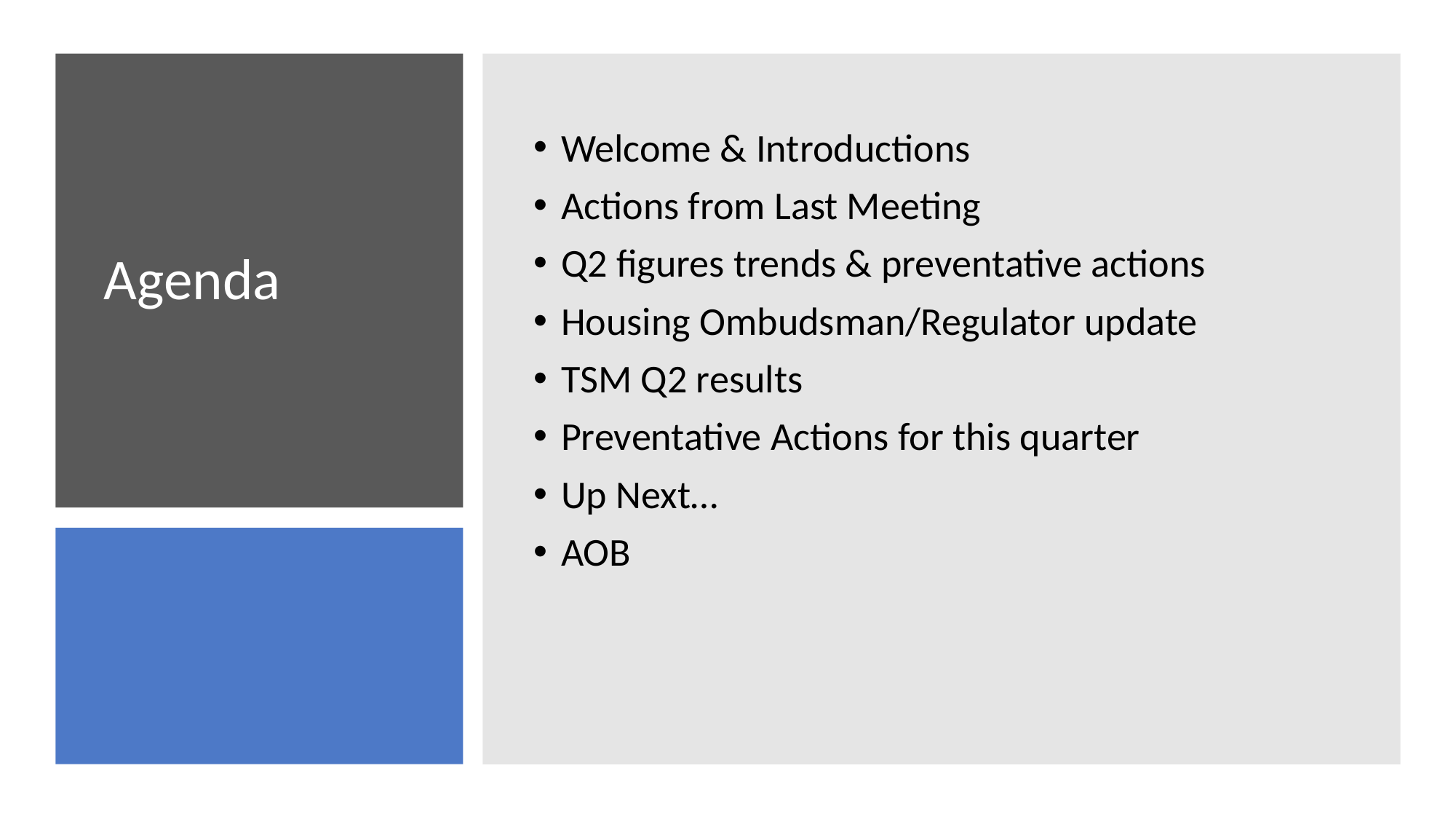

Welcome & Introductions
Actions from Last Meeting
Q2 figures trends & preventative actions
Housing Ombudsman/Regulator update
TSM Q2 results
Preventative Actions for this quarter
Up Next…
AOB

# Agenda